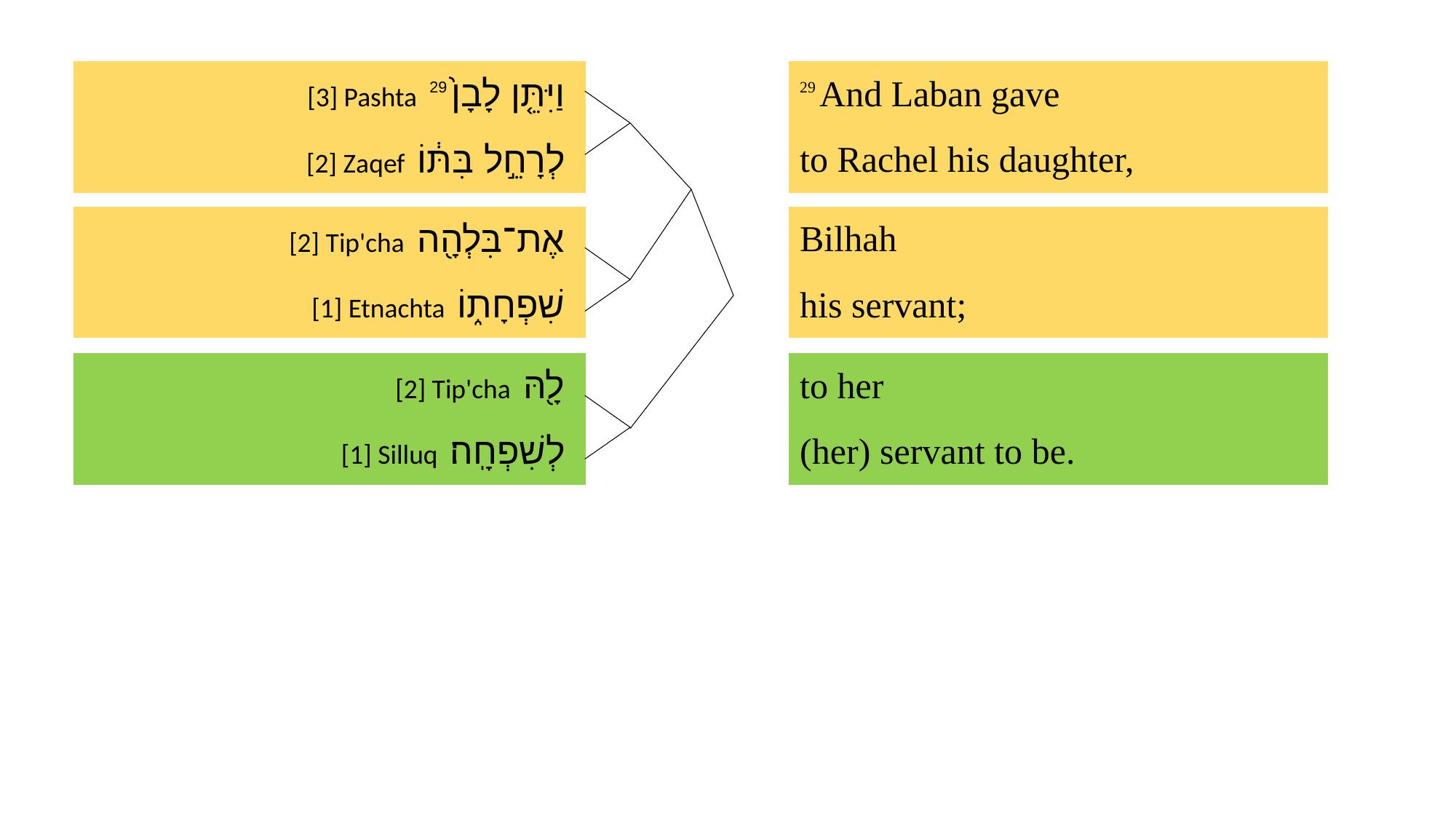

| [3] Pashta 29 וַיִּתֵּ֤ן לָבָן֙ |  | 29 And Laban gave |
| --- | --- | --- |
| [2] Zaqef לְרָחֵ֣ל בִּתּ֔וֹ |  | to Rachel his daughter, |
|  |  |  |
| [2] Tip'cha אֶת־בִּלְהָ֖ה |  | Bilhah |
| [1] Etnachta שִׁפְחָת֑וֹ |  | his servant; |
|  |  |  |
| [2] Tip'cha לָ֖הּ |  | to her |
| [1] Silluq לְשִׁפְחָֽה׃ |  | (her) servant to be. |